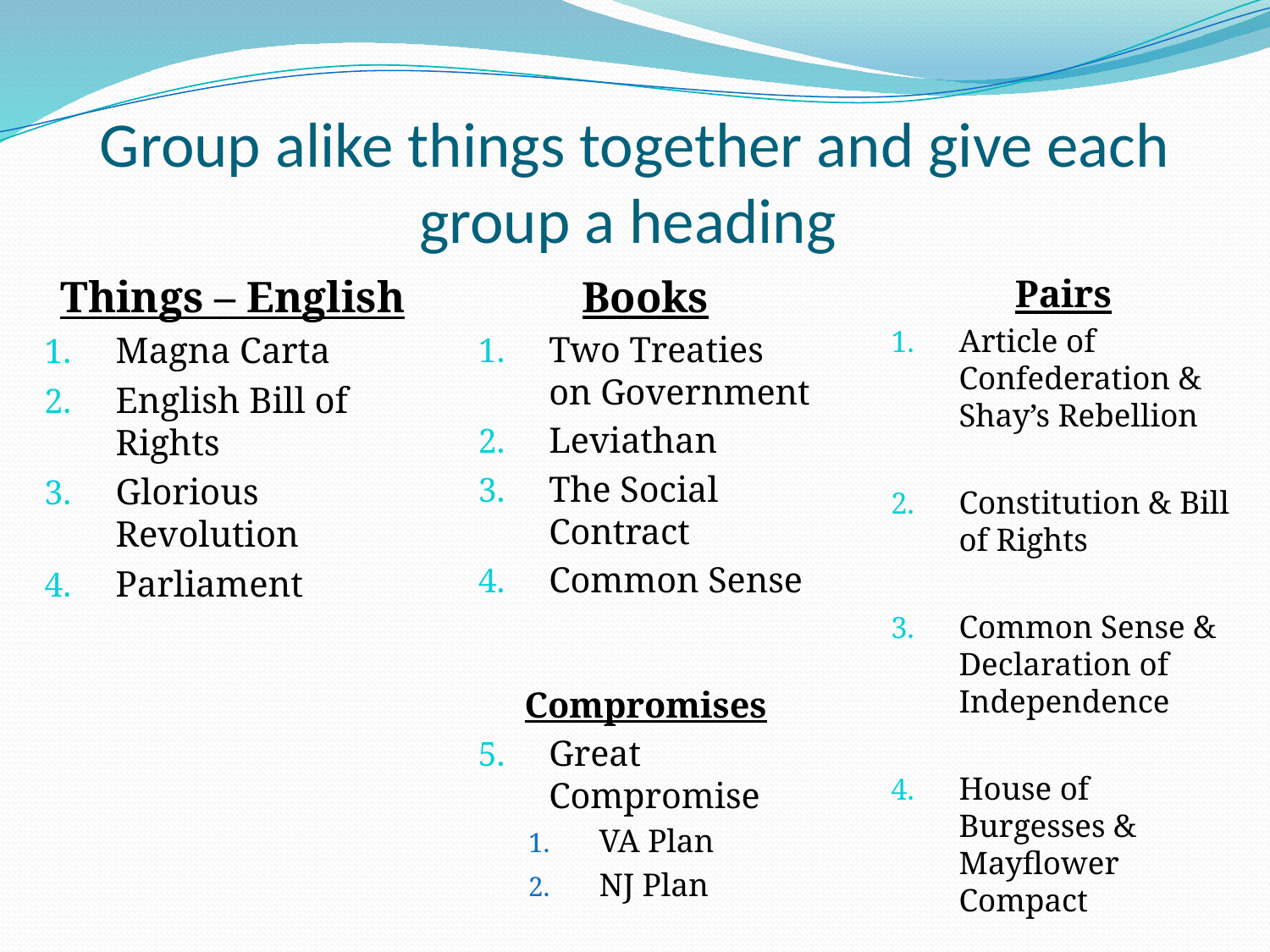

# Group alike things together and give each group a heading
Things – English
Magna Carta
English Bill of Rights
Glorious Revolution
Parliament

Books
Two Treaties on Government
Leviathan
The Social Contract
Common Sense

Compromises
Great Compromise
VA Plan
NJ Plan
Pairs
Article of Confederation & Shay’s Rebellion

Constitution & Bill of Rights

Common Sense & Declaration of Independence

House of Burgesses & Mayflower Compact